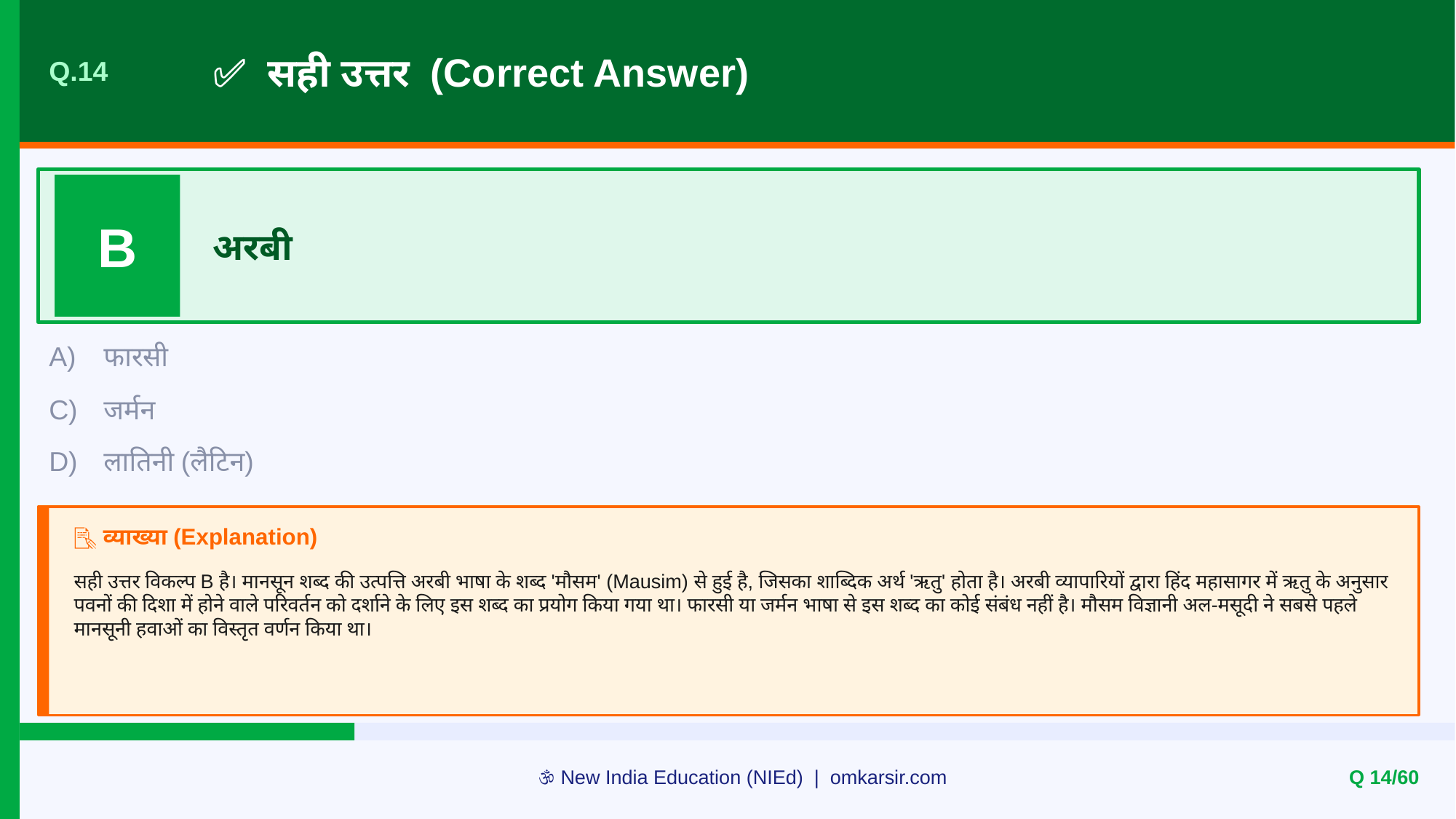

✅  सही उत्तर  (Correct Answer)
Q.14

B
अरबी
A)
फारसी
C)
जर्मन
D)
लातिनी (लैटिन)

📝 व्याख्या (Explanation)
सही उत्तर विकल्प B है। मानसून शब्द की उत्पत्ति अरबी भाषा के शब्द 'मौसम' (Mausim) से हुई है, जिसका शाब्दिक अर्थ 'ऋतु' होता है। अरबी व्यापारियों द्वारा हिंद महासागर में ऋतु के अनुसार पवनों की दिशा में होने वाले परिवर्तन को दर्शाने के लिए इस शब्द का प्रयोग किया गया था। फारसी या जर्मन भाषा से इस शब्द का कोई संबंध नहीं है। मौसम विज्ञानी अल-मसूदी ने सबसे पहले मानसूनी हवाओं का विस्तृत वर्णन किया था।

🕉️ New India Education (NIEd)  |  omkarsir.com
Q 14/60